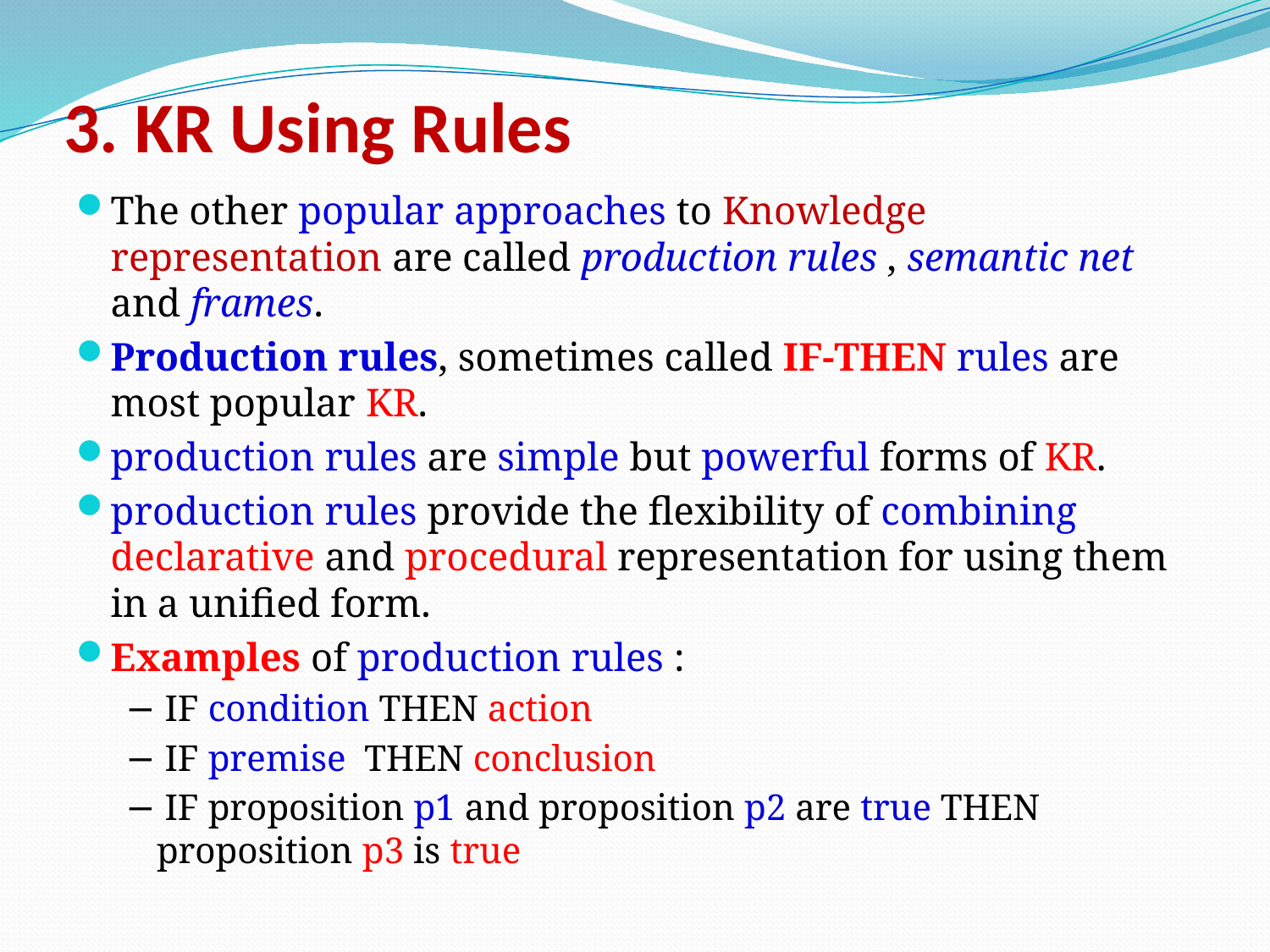

# 3. KR Using Rules
The other popular approaches to Knowledge representation are called production rules , semantic net and frames.
Production rules, sometimes called IF-THEN rules are most popular KR.
production rules are simple but powerful forms of KR.
production rules provide the flexibility of combining declarative and procedural representation for using them in a unified form.
Examples of production rules :
− IF condition THEN action
− IF premise  THEN conclusion
− IF proposition p1 and proposition p2 are true THEN   	proposition p3 is true